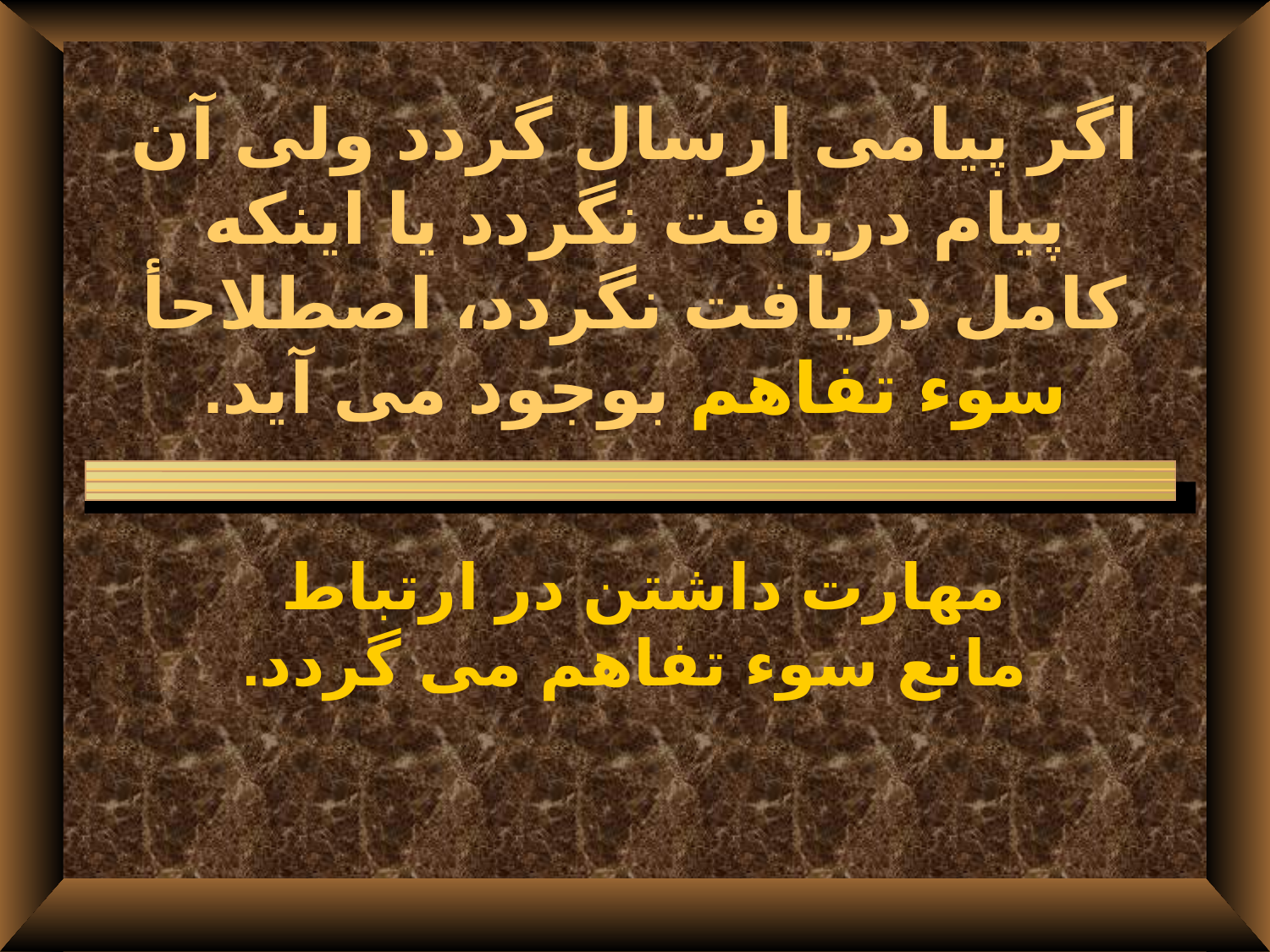

# اگر پیامی ارسال گردد ولی آن پیام دریافت نگردد یا اینکه کامل دریافت نگردد، اصطلاحأ سوء تفاهم بوجود می آید.
مهارت داشتن در ارتباط  مانع سوء تفاهم می گردد.